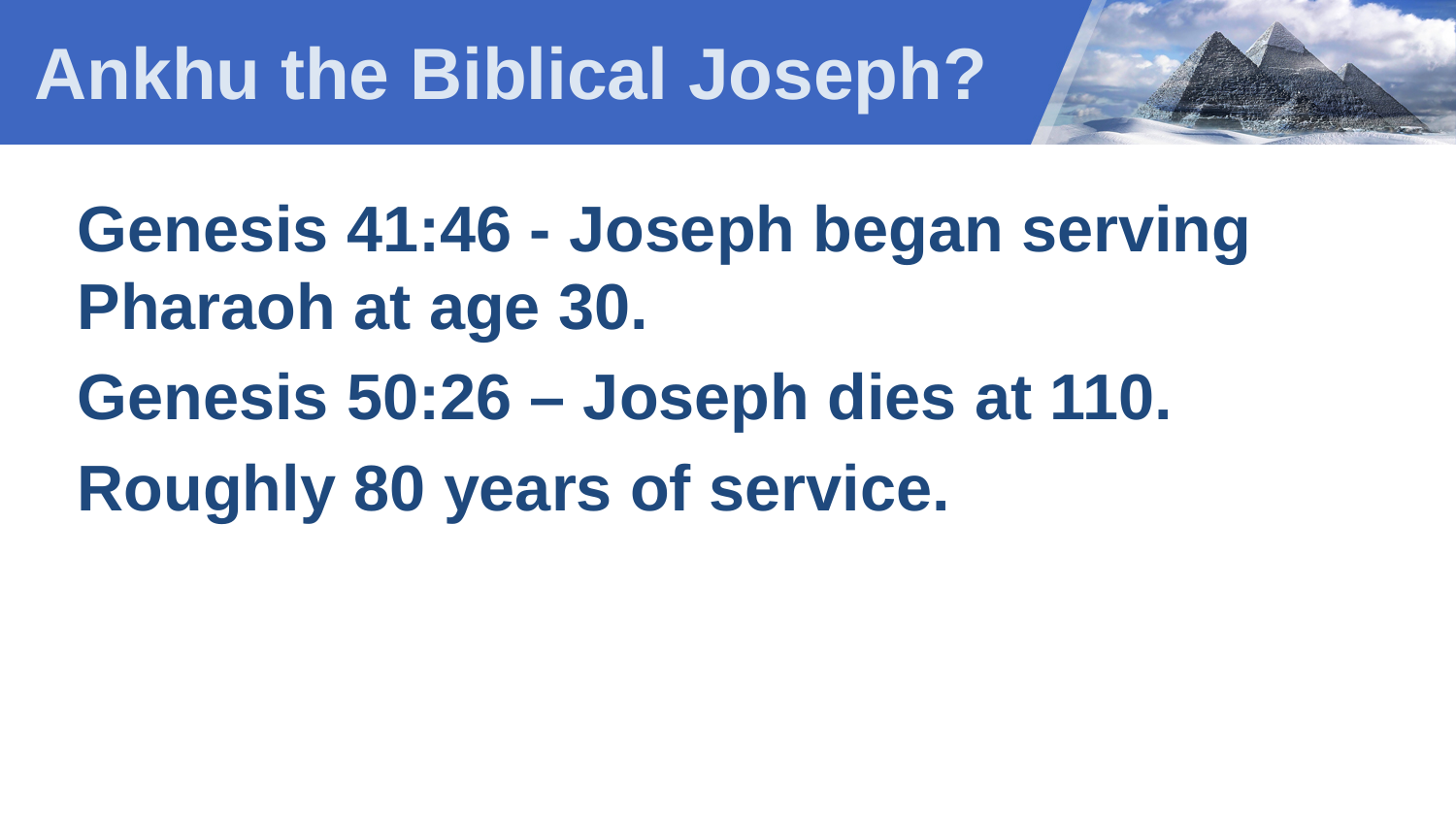

# Ankhu the Biblical Joseph?
Genesis 41:46 - Joseph began serving Pharaoh at age 30.
Genesis 50:26 – Joseph dies at 110.
Roughly 80 years of service.